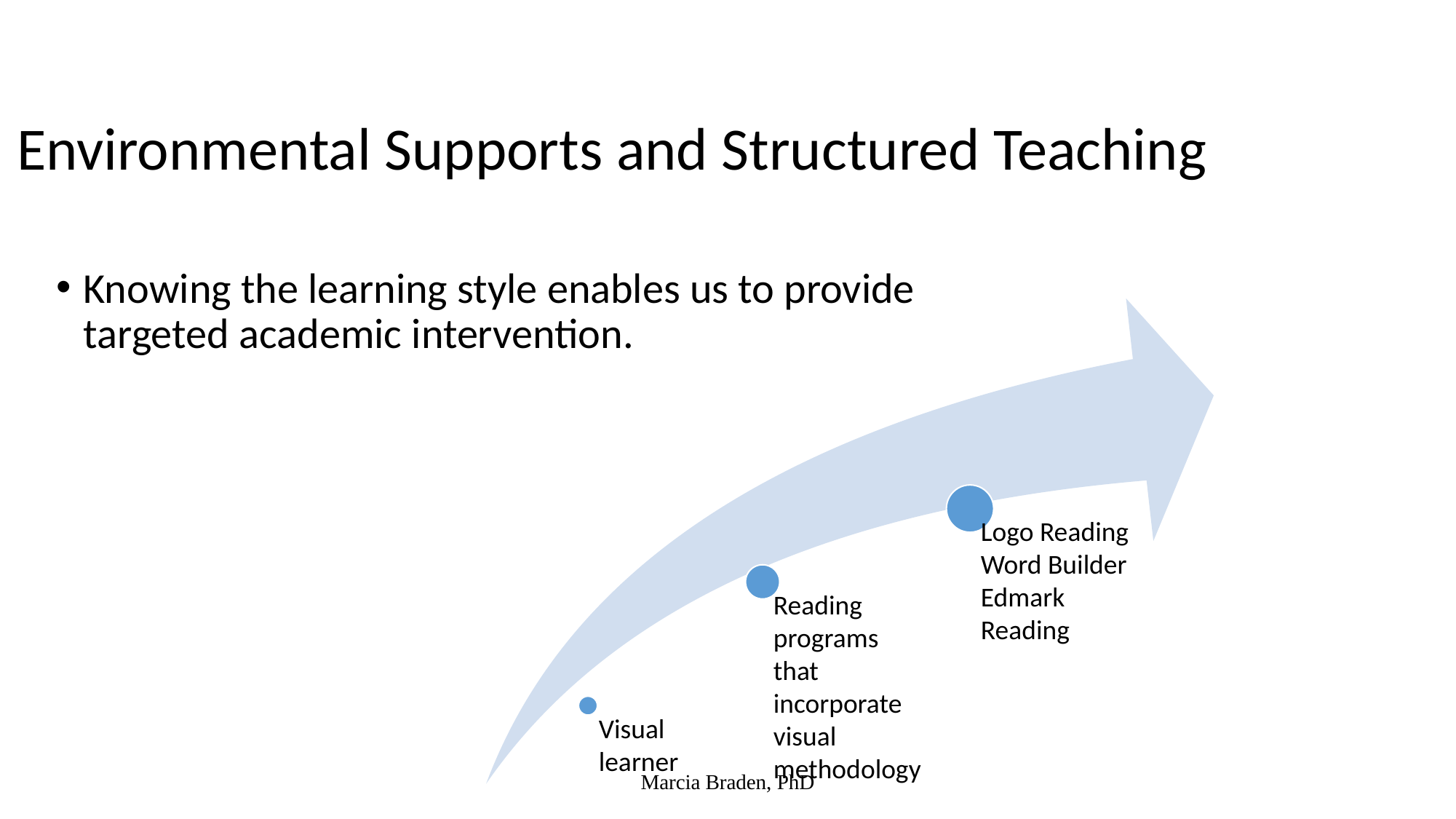

# Environmental Supports and Structured Teaching
Knowing the learning style enables us to provide targeted academic intervention.
Visual learner
Logo Reading
Word Builder
Edmark Reading
Marcia Braden, PhD